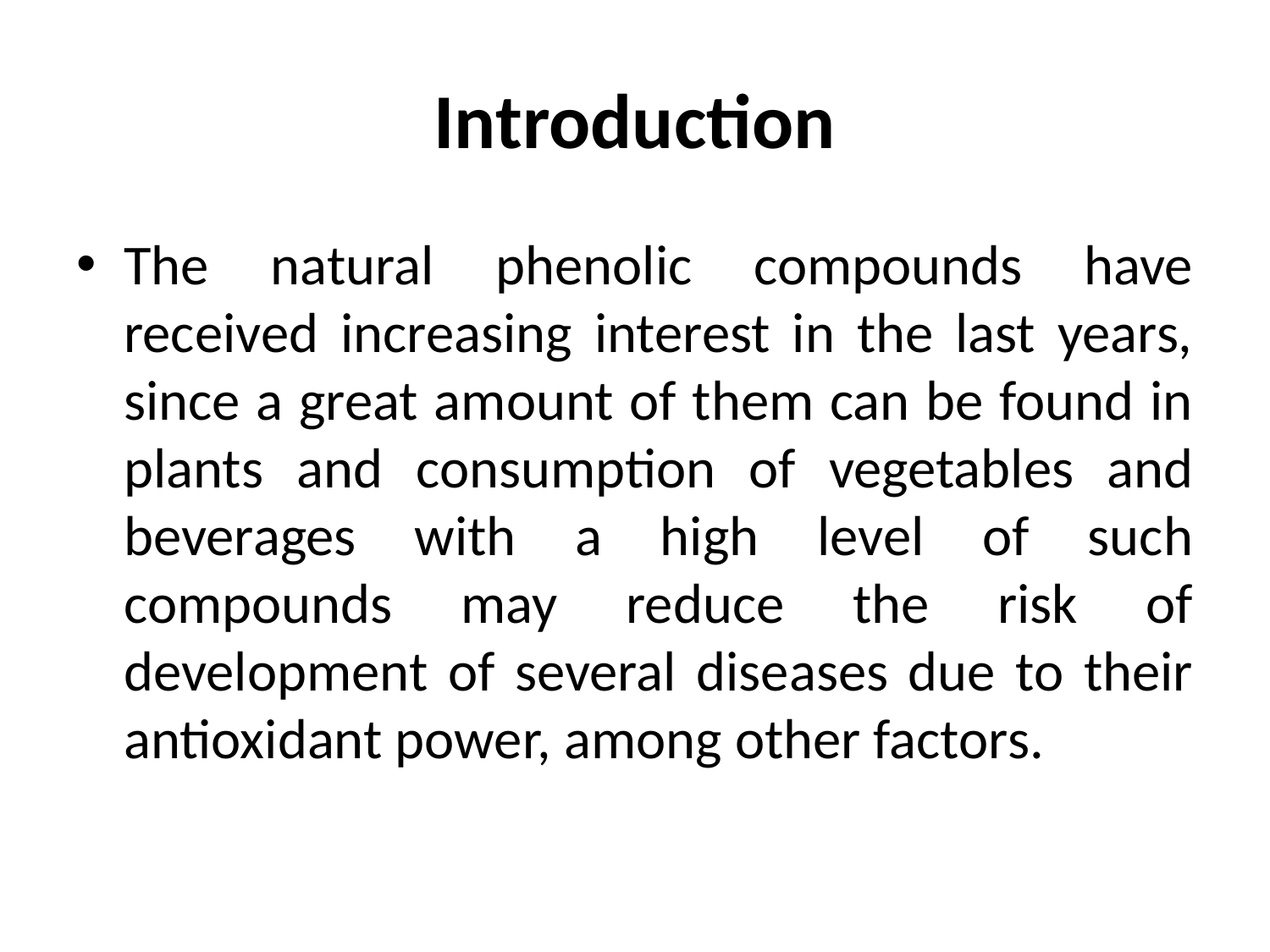

# Introduction
The natural phenolic compounds have received increasing interest in the last years, since a great amount of them can be found in plants and consumption of vegetables and beverages with a high level of such compounds may reduce the risk of development of several diseases due to their antioxidant power, among other factors.